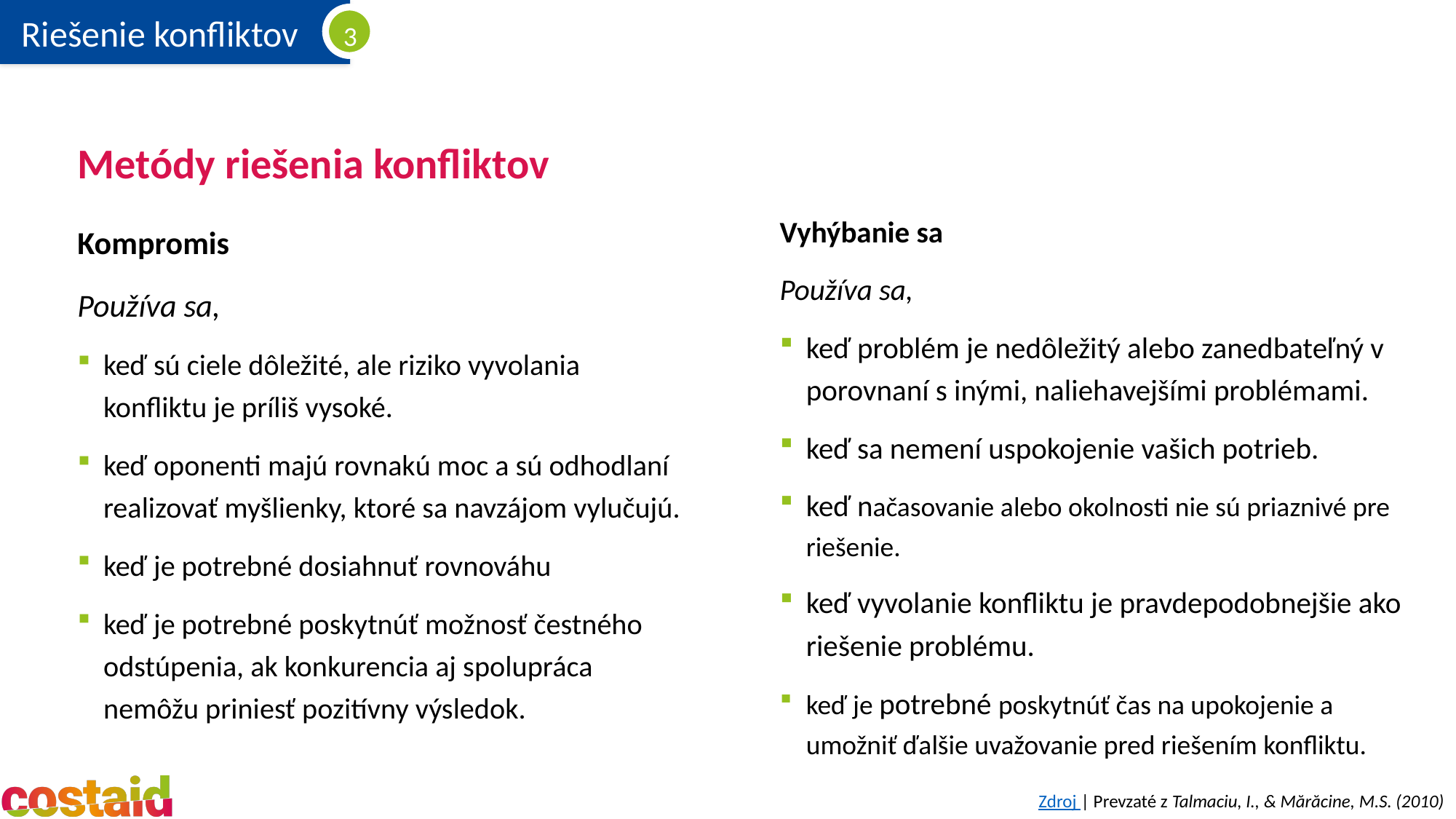

# Metódy riešenia konfliktov
Vyhýbanie sa
Používa sa,
keď problém je nedôležitý alebo zanedbateľný v porovnaní s inými, naliehavejšími problémami.
keď sa nemení uspokojenie vašich potrieb.
keď načasovanie alebo okolnosti nie sú priaznivé pre riešenie.
keď vyvolanie konfliktu je pravdepodobnejšie ako riešenie problému.
keď je potrebné poskytnúť čas na upokojenie a umožniť ďalšie uvažovanie pred riešením konfliktu.

Kompromis
Používa sa,
keď sú ciele dôležité, ale riziko vyvolania konfliktu je príliš vysoké.
keď oponenti majú rovnakú moc a sú odhodlaní realizovať myšlienky, ktoré sa navzájom vylučujú.
keď je potrebné dosiahnuť rovnováhu
keď je potrebné poskytnúť možnosť čestného odstúpenia, ak konkurencia aj spolupráca nemôžu priniesť pozitívny výsledok.

Zdroj | Prevzaté z Talmaciu, I., & Mărăcine, M.S. (2010)